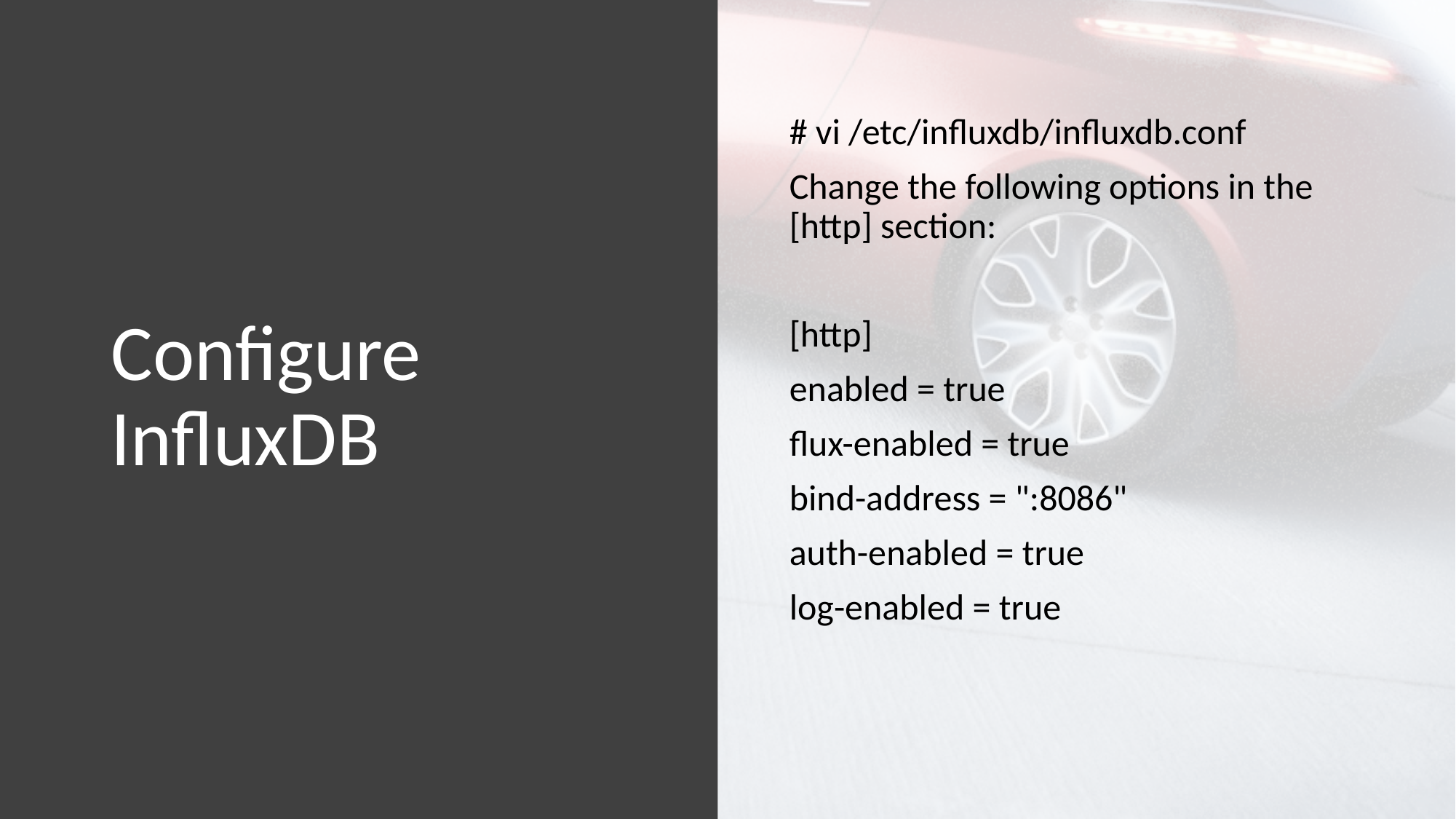

# Configure InfluxDB
# vi /etc/influxdb/influxdb.conf
Change the following options in the [http] section:

[http]
enabled = true
flux-enabled = true
bind-address = ":8086"
auth-enabled = true
log-enabled = true